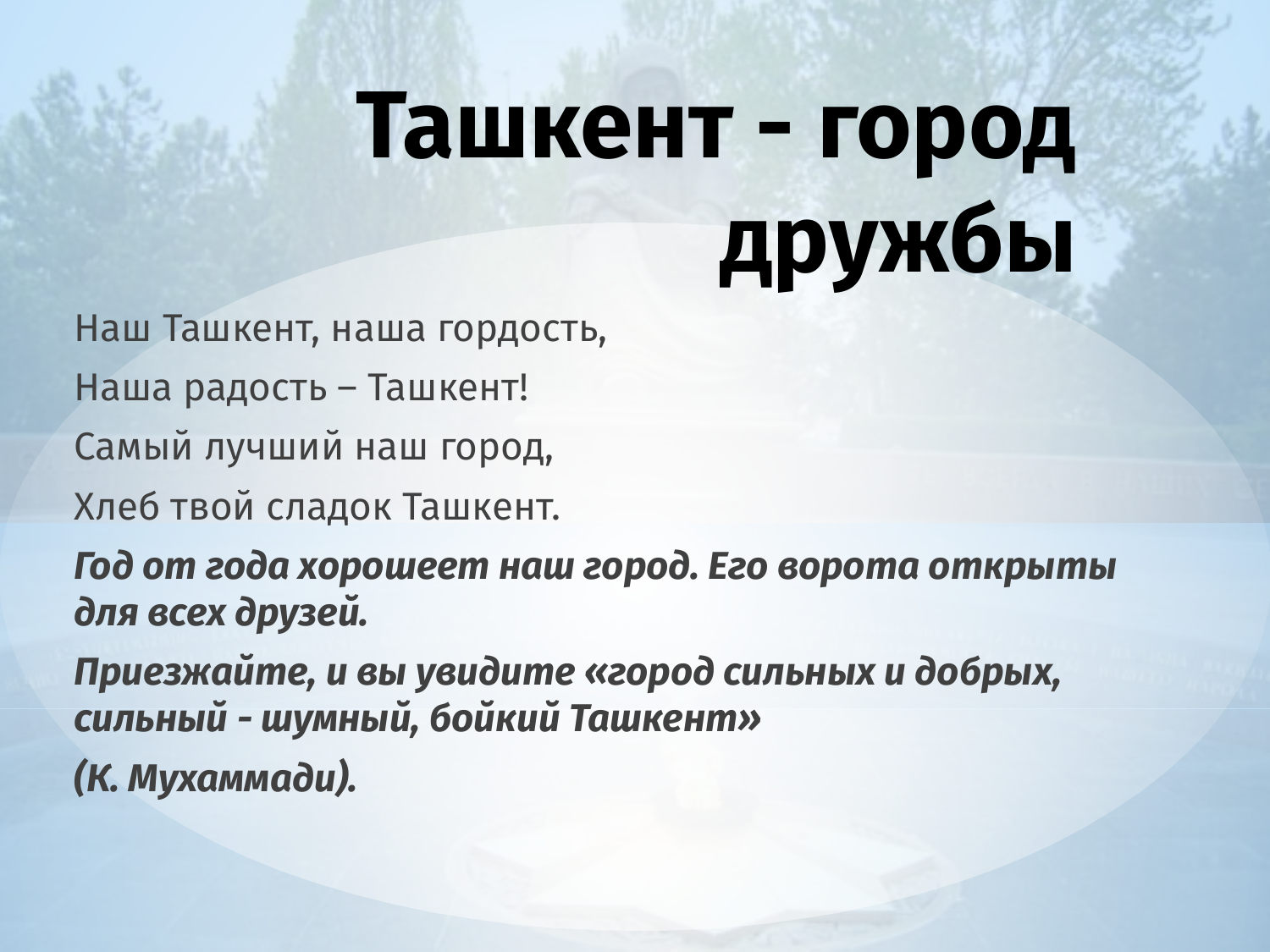

# Ташкент - город дружбы
Наш Ташкент, наша гордость,
Наша радость – Ташкент!
Самый лучший наш город,
Хлеб твой сладок Ташкент.
Год от года хорошеет наш город. Его ворота открыты для всех друзей.
Приезжайте, и вы увидите «город сильных и добрых, сильный - шумный, бойкий Ташкент»
(К. Мухаммади).